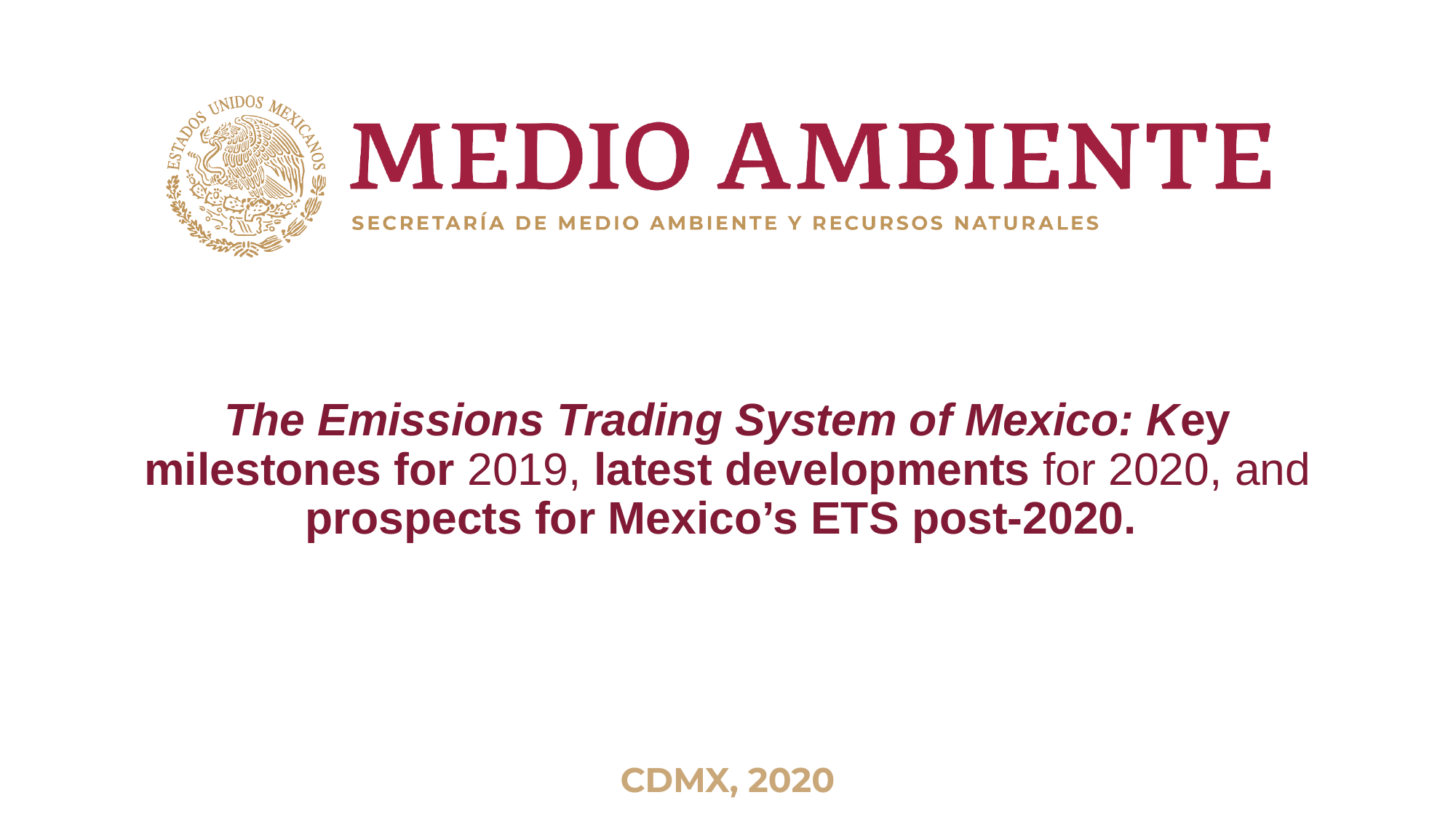

# The Emissions Trading System of Mexico: Key milestones for 2019, latest developments for 2020, and prospects for Mexico’s ETS post-2020.
CDMX, 2020